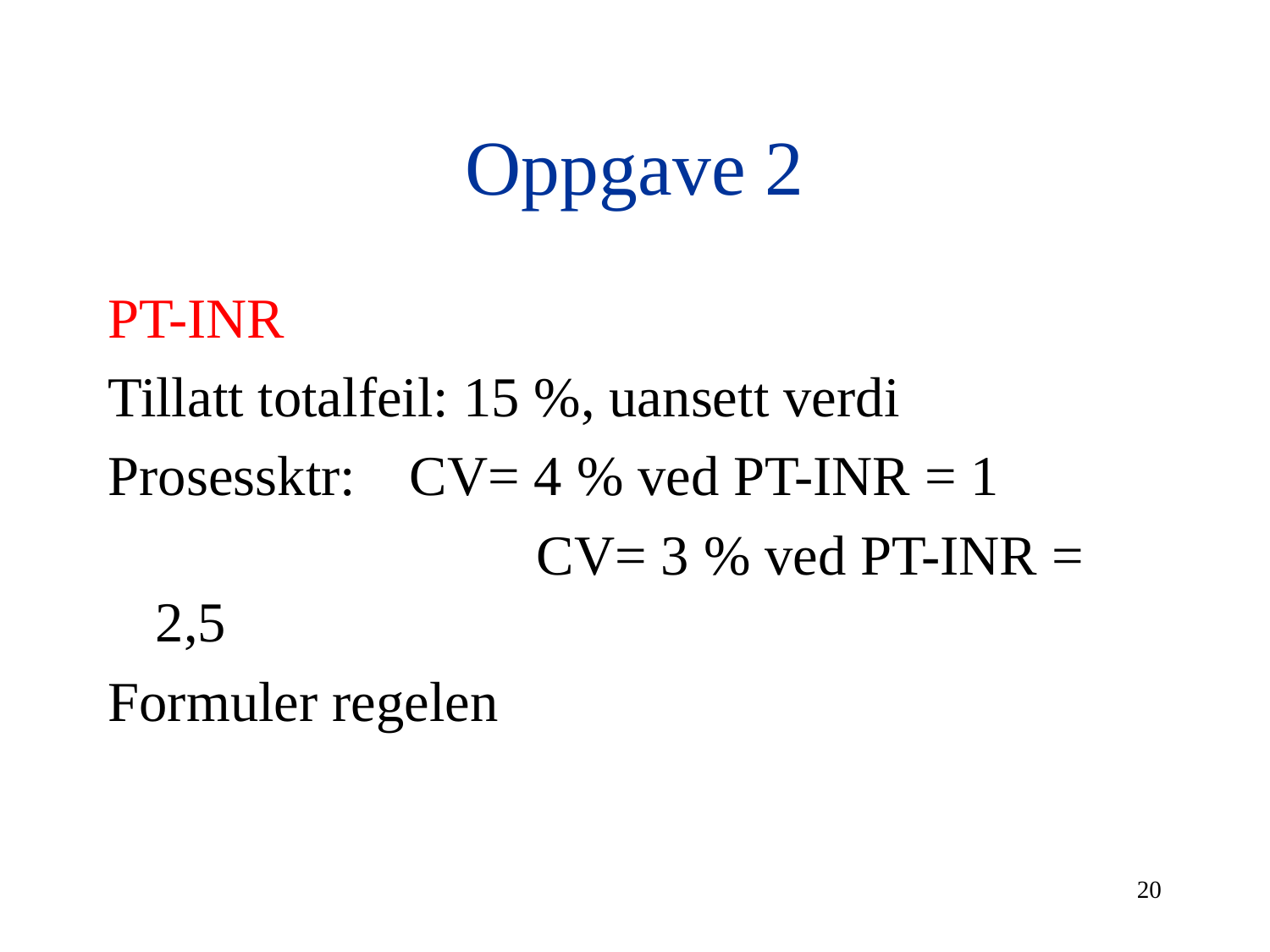

# Oppgave 2
PT-INR
Tillatt totalfeil: 15 %, uansett verdi
Prosessktr: 	CV= 4 % ved PT-INR = 1
				CV= 3 % ved PT-INR = 2,5
Formuler regelen

20